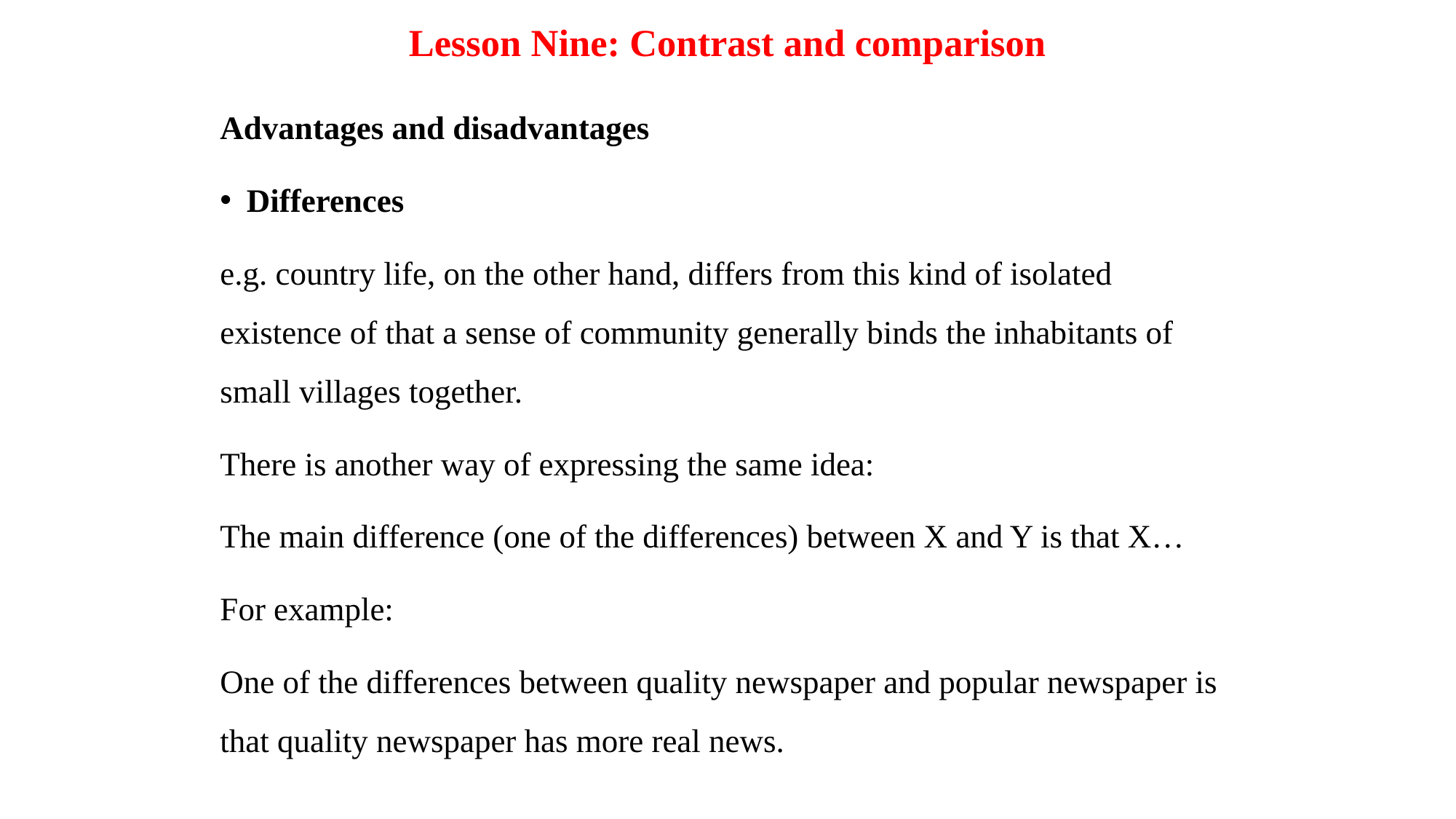

Lesson Nine: Contrast and comparison

Advantages and disadvantages
Differences
e.g. country life, on the other hand, differs from this kind of isolated existence of that a sense of community generally binds the inhabitants of small villages together.
There is another way of expressing the same idea:
The main difference (one of the differences) between X and Y is that X…
For example:
One of the differences between quality newspaper and popular newspaper is that quality newspaper has more real news.